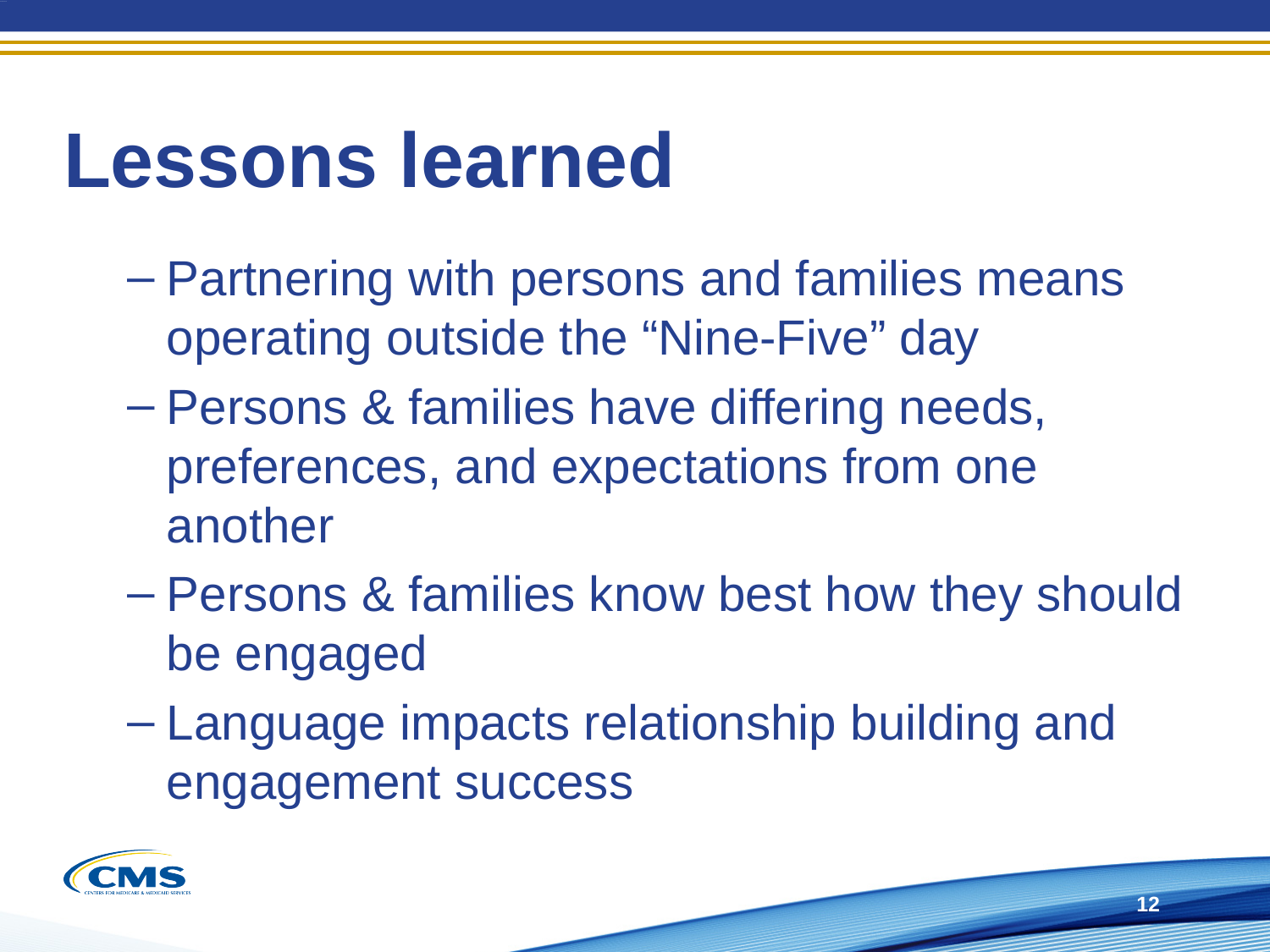

# Lessons learned
Partnering with persons and families means operating outside the “Nine-Five” day
Persons & families have differing needs, preferences, and expectations from one another
Persons & families know best how they should be engaged
Language impacts relationship building and engagement success
12